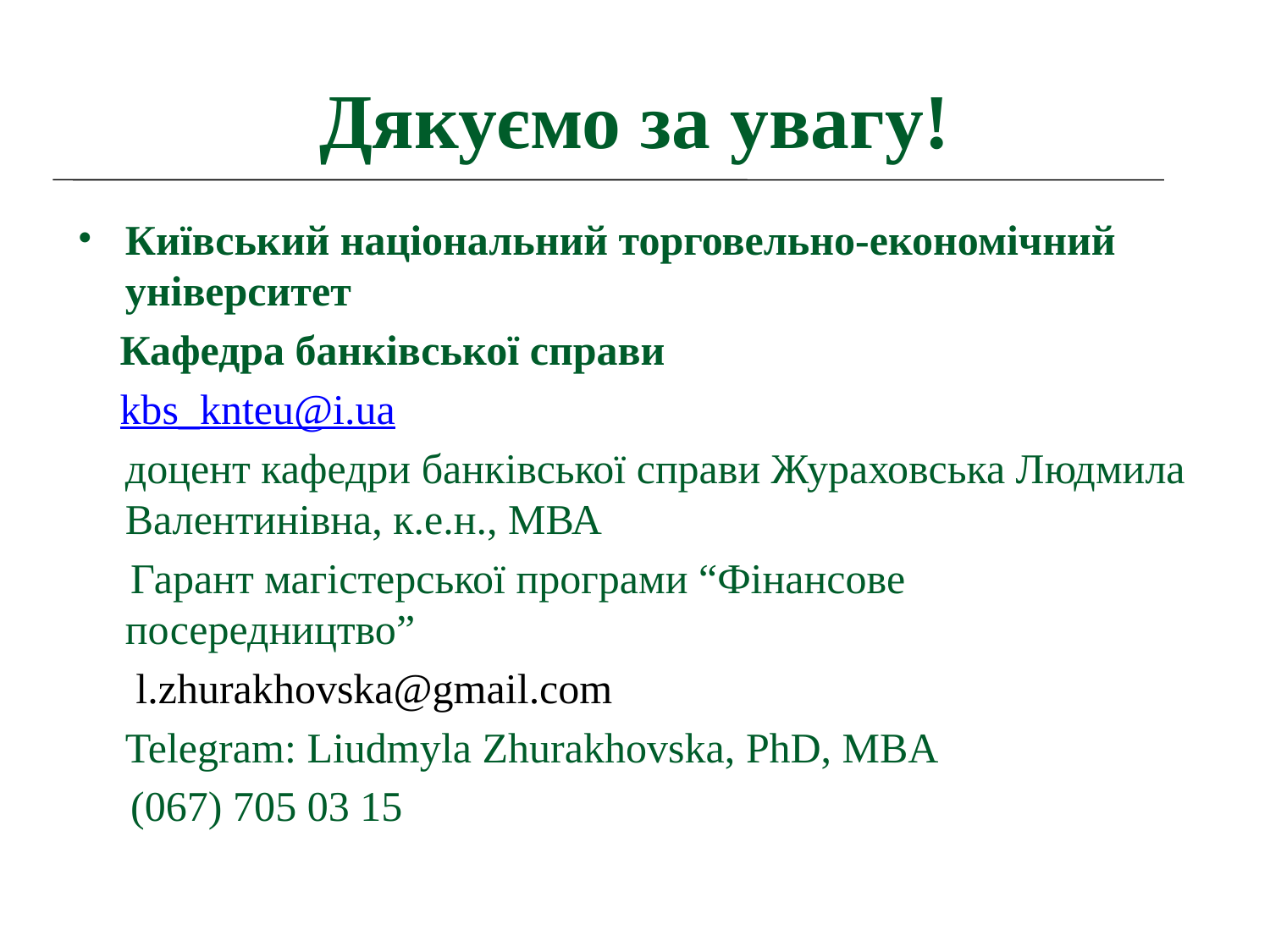

# Дякуємо за увагу!

Київський національний торговельно-економічний університет
    Кафедра банківської справи
    kbs_knteu@i.ua
	доцент кафедри банківської справи Жураховська Людмила Валентинівна, к.е.н., МВА
     Гарант магістерської програми “Фінансове посередництво”
	 l.zhurakhovska@gmail.com
	Telegram: Liudmyla Zhurakhovska, PhD, MBA
     (067) 705 03 15